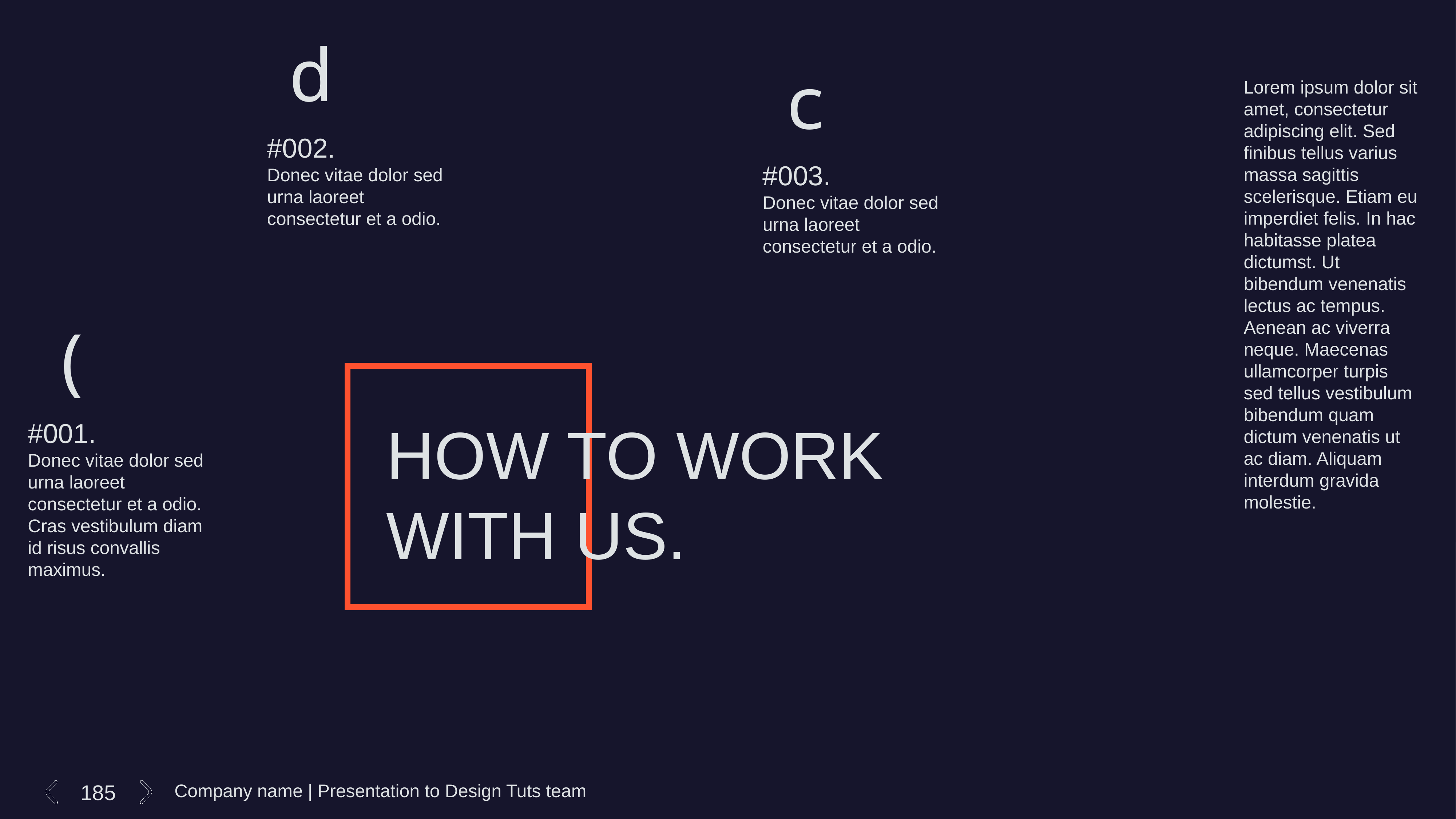

d
c
Lorem ipsum dolor sit amet, consectetur adipiscing elit. Sed finibus tellus varius massa sagittis scelerisque. Etiam eu imperdiet felis. In hac habitasse platea dictumst. Ut bibendum venenatis lectus ac tempus. Aenean ac viverra neque. Maecenas ullamcorper turpis sed tellus vestibulum bibendum quam dictum venenatis ut ac diam. Aliquam interdum gravida molestie.
#002.
Donec vitae dolor sed urna laoreet consectetur et a odio.
#003.
Donec vitae dolor sed urna laoreet consectetur et a odio.
(

HOW TO WORK WITH US.
#001.
Donec vitae dolor sed urna laoreet consectetur et a odio. Cras vestibulum diam id risus convallis maximus.